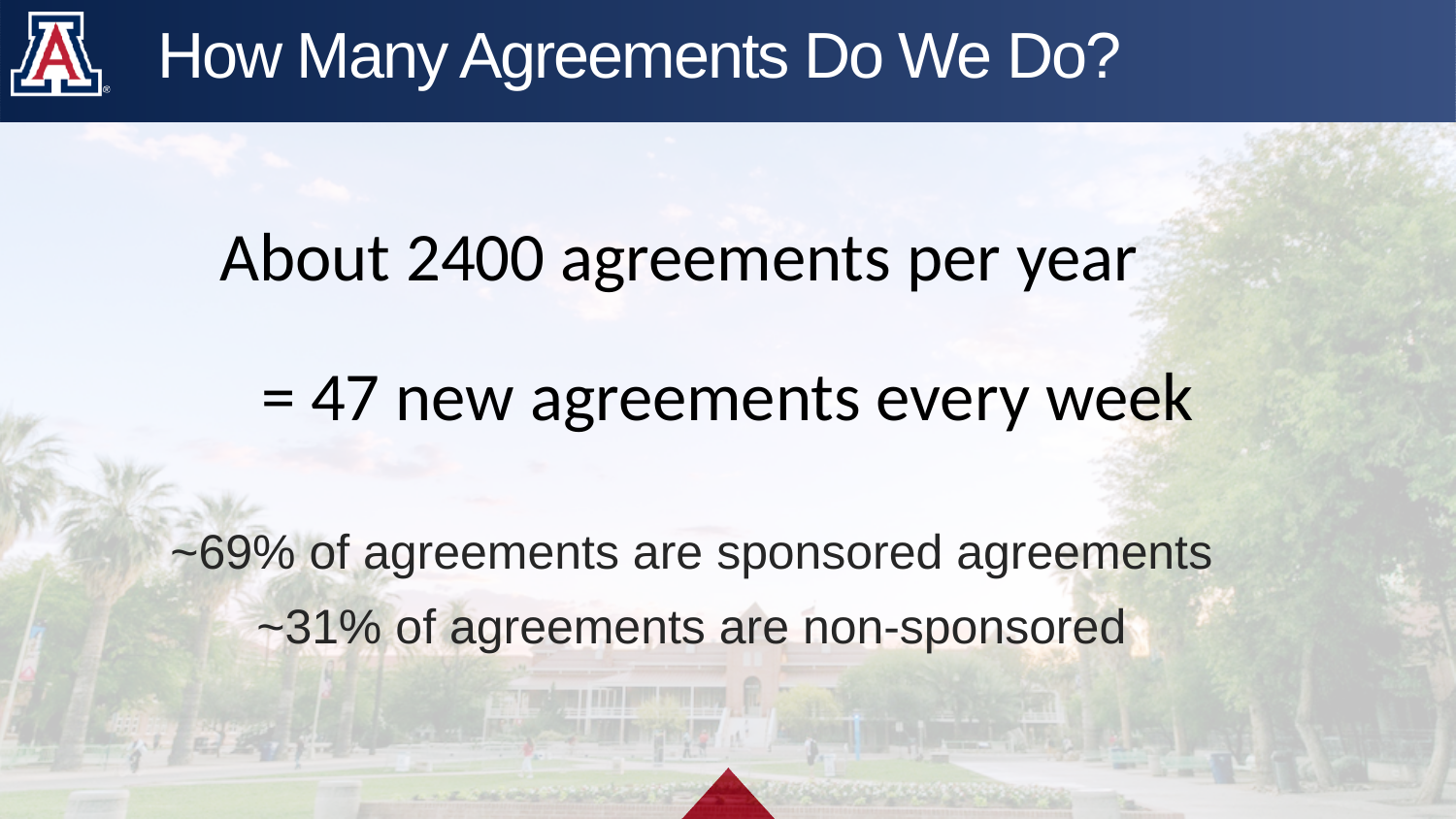

# How Many Agreements Do We Do?

About 2400 agreements per year
= 47 new agreements every week
~69% of agreements are sponsored agreements
~31% of agreements are non-sponsored